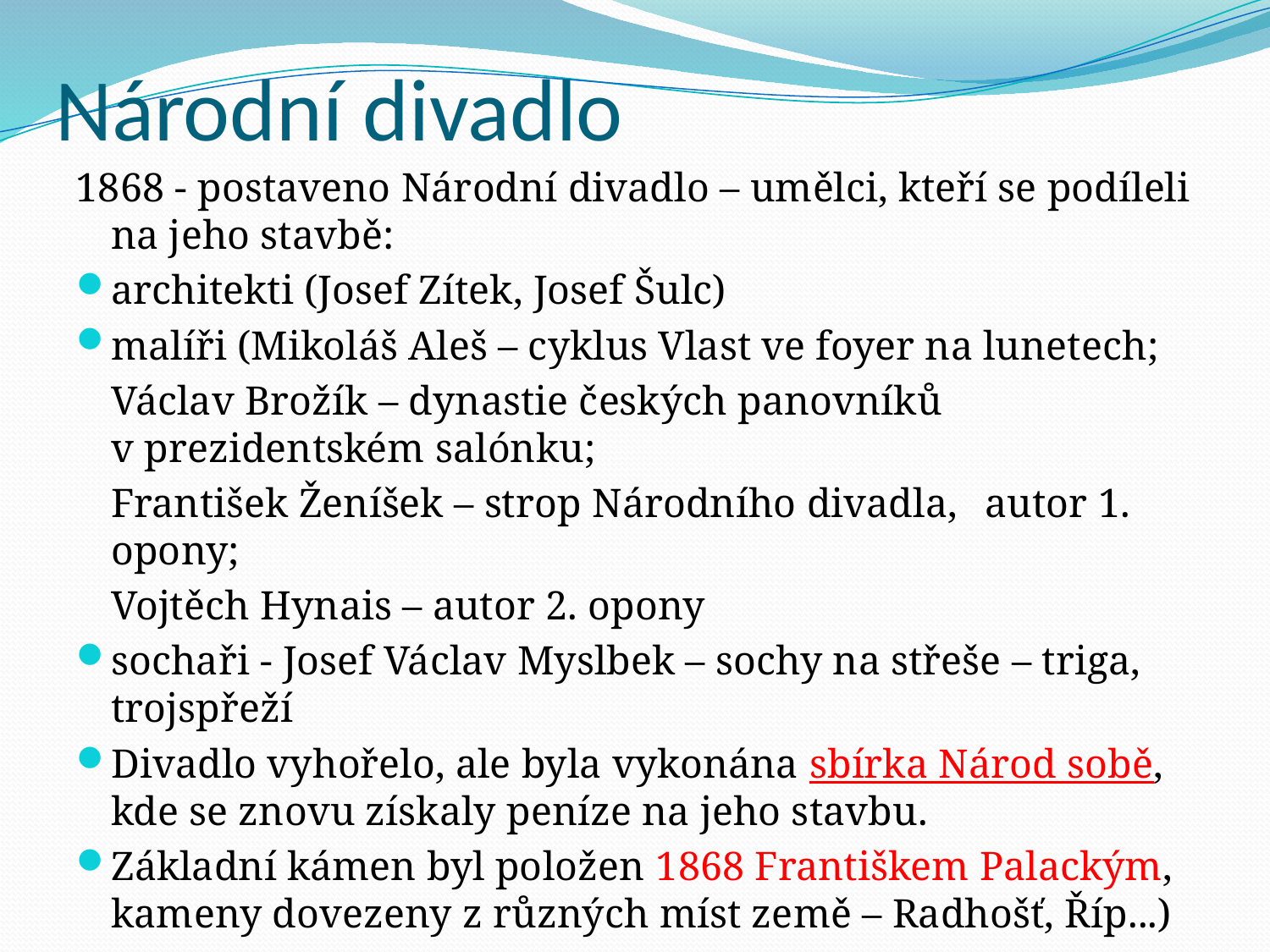

# Národní divadlo
1868 - postaveno Národní divadlo – umělci, kteří se podíleli na jeho stavbě:
architekti (Josef Zítek, Josef Šulc)
malíři (Mikoláš Aleš – cyklus Vlast ve foyer na lunetech;
			Václav Brožík – dynastie českých panovníků 				    v prezidentském salónku;
			František Ženíšek – strop Národního divadla, 					autor 1. opony;
			Vojtěch Hynais – autor 2. opony
sochaři - Josef Václav Myslbek – sochy na střeše – triga, trojspřeží
Divadlo vyhořelo, ale byla vykonána sbírka Národ sobě, kde se znovu získaly peníze na jeho stavbu.
Základní kámen byl položen 1868 Františkem Palackým, kameny dovezeny z různých míst země – Radhošť, Říp...)